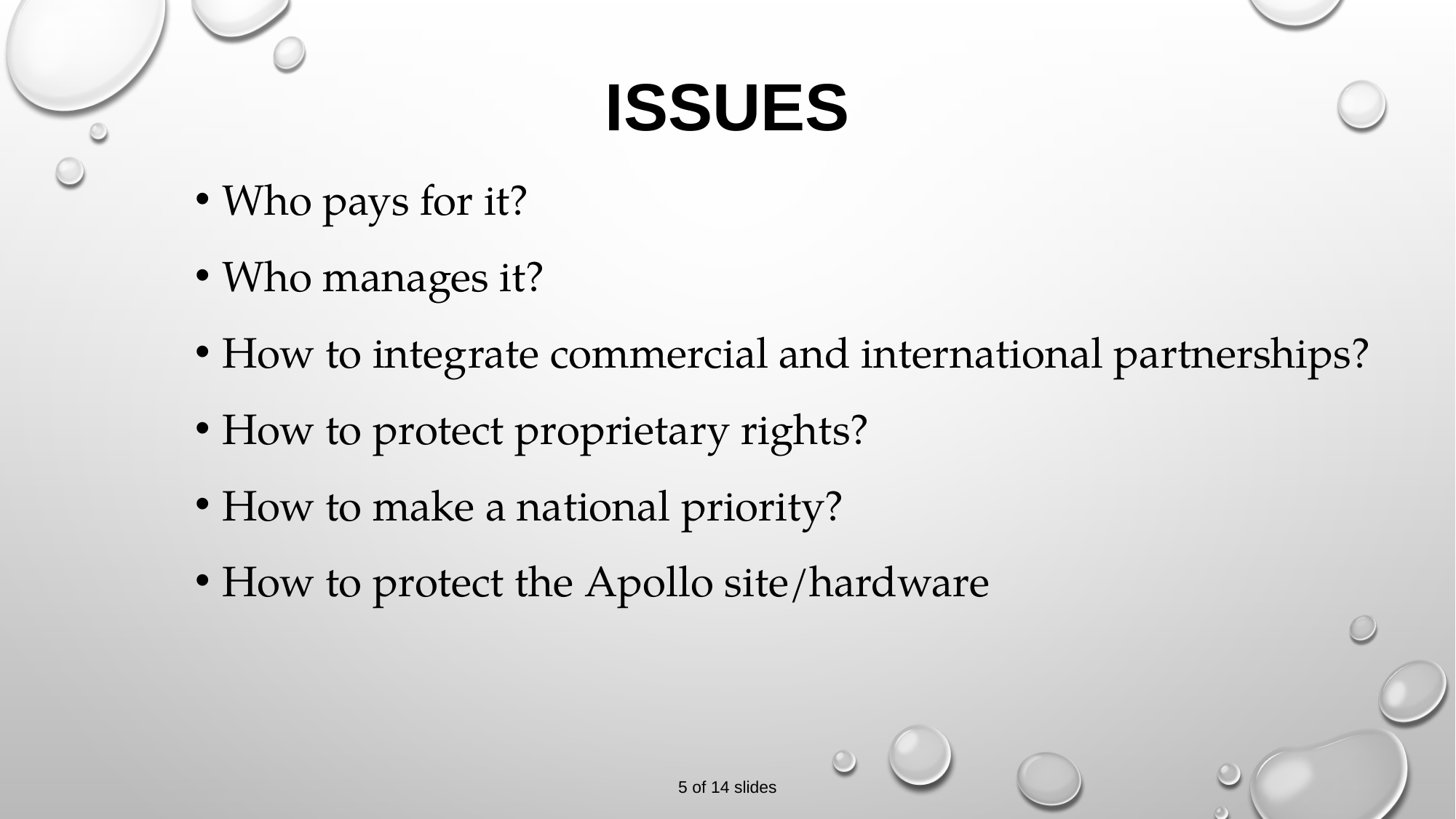

# Issues
Who pays for it?
Who manages it?
How to integrate commercial and international partnerships?
How to protect proprietary rights?
How to make a national priority?
How to protect the Apollo site/hardware

5 of 14 slides